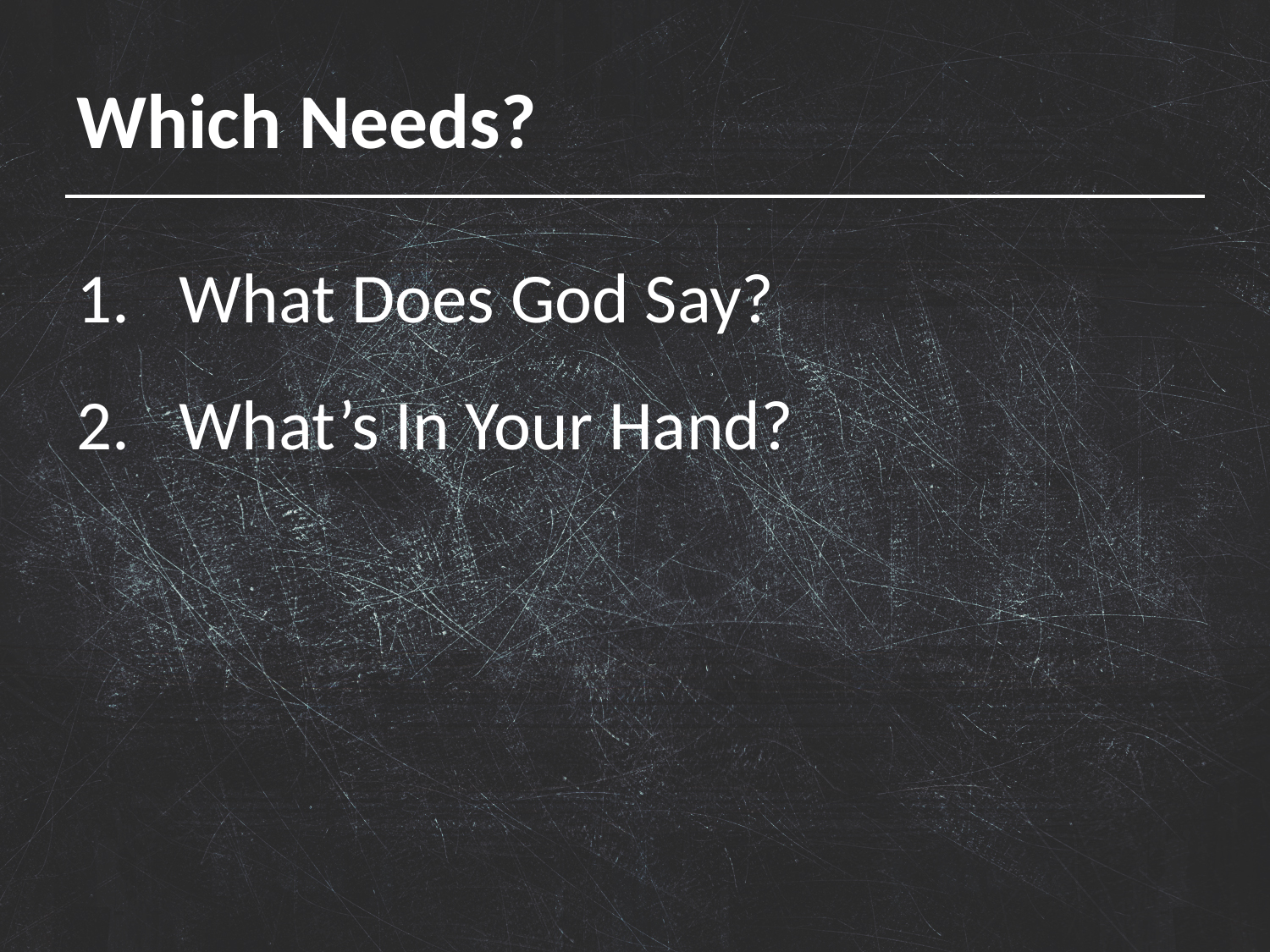

# Which Needs?
What Does God Say?
What’s In Your Hand?